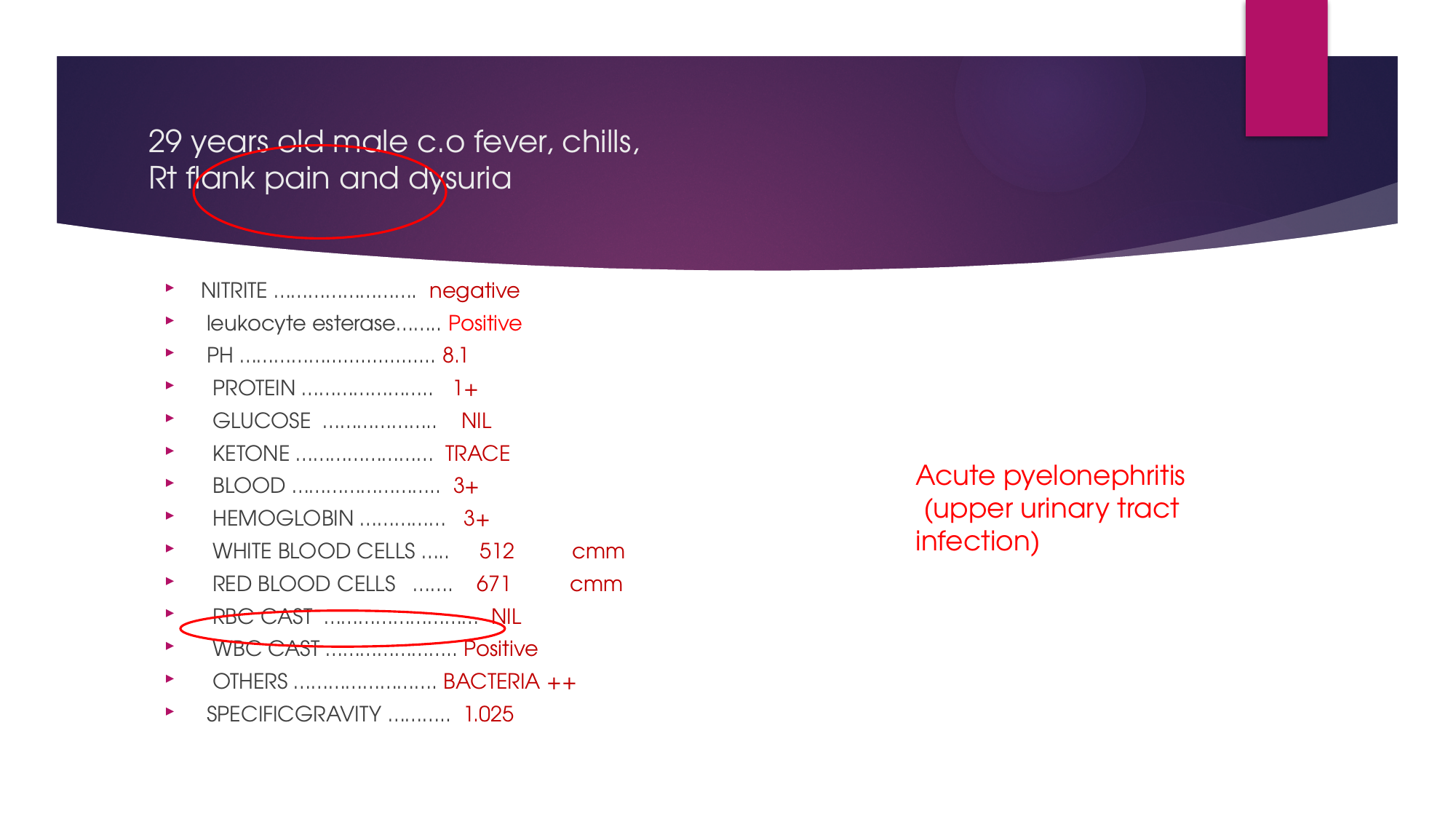

# 29 years old male c.o fever, chills, Rt flank pain and dysuria

NITRITE …………………….  negative
 leukocyte esterase…….. Positive
 PH ……………................... 8.1
  PROTEIN …………………..   1+
  GLUCOSE  ………………..    NIL
  KETONE ……………………  TRACE
  BLOOD ……………………..  3+
  HEMOGLOBIN ……………   3+
  WHITE BLOOD CELLS …..     512          cmm
  RED BLOOD CELLS   …….    671          cmm
  RBC CAST  ………………………  NIL
  WBC CAST ………………….. Positive
  OTHERS ……………………. BACTERIA ++
 SPECIFICGRAVITY ………..  1.025

Acute pyelonephritis
 (upper urinary tract infection)